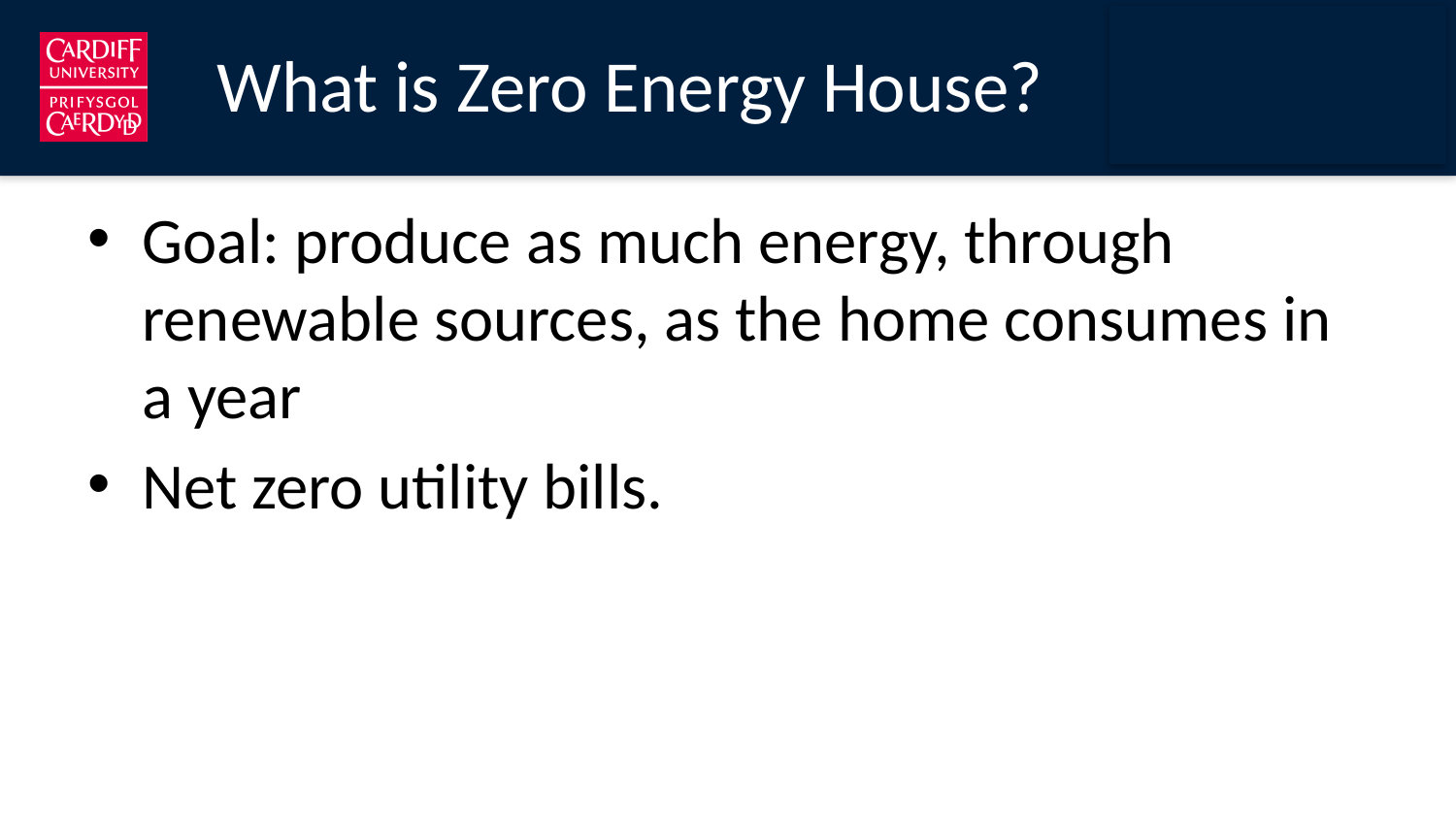

# What is Zero Energy House?
Goal: produce as much energy, through renewable sources, as the home consumes in a year
Net zero utility bills.